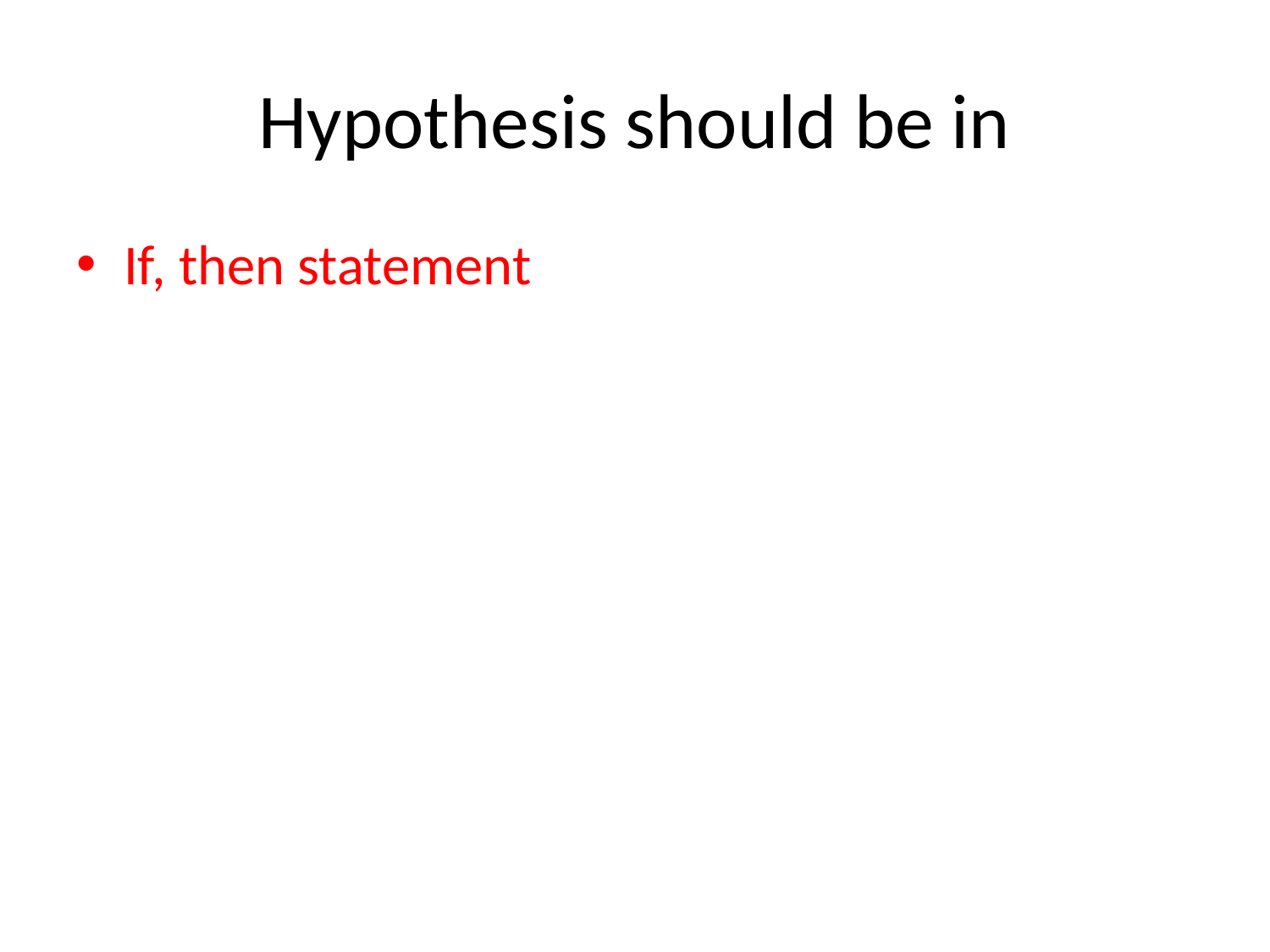

# Hypothesis should be in
If, then statement